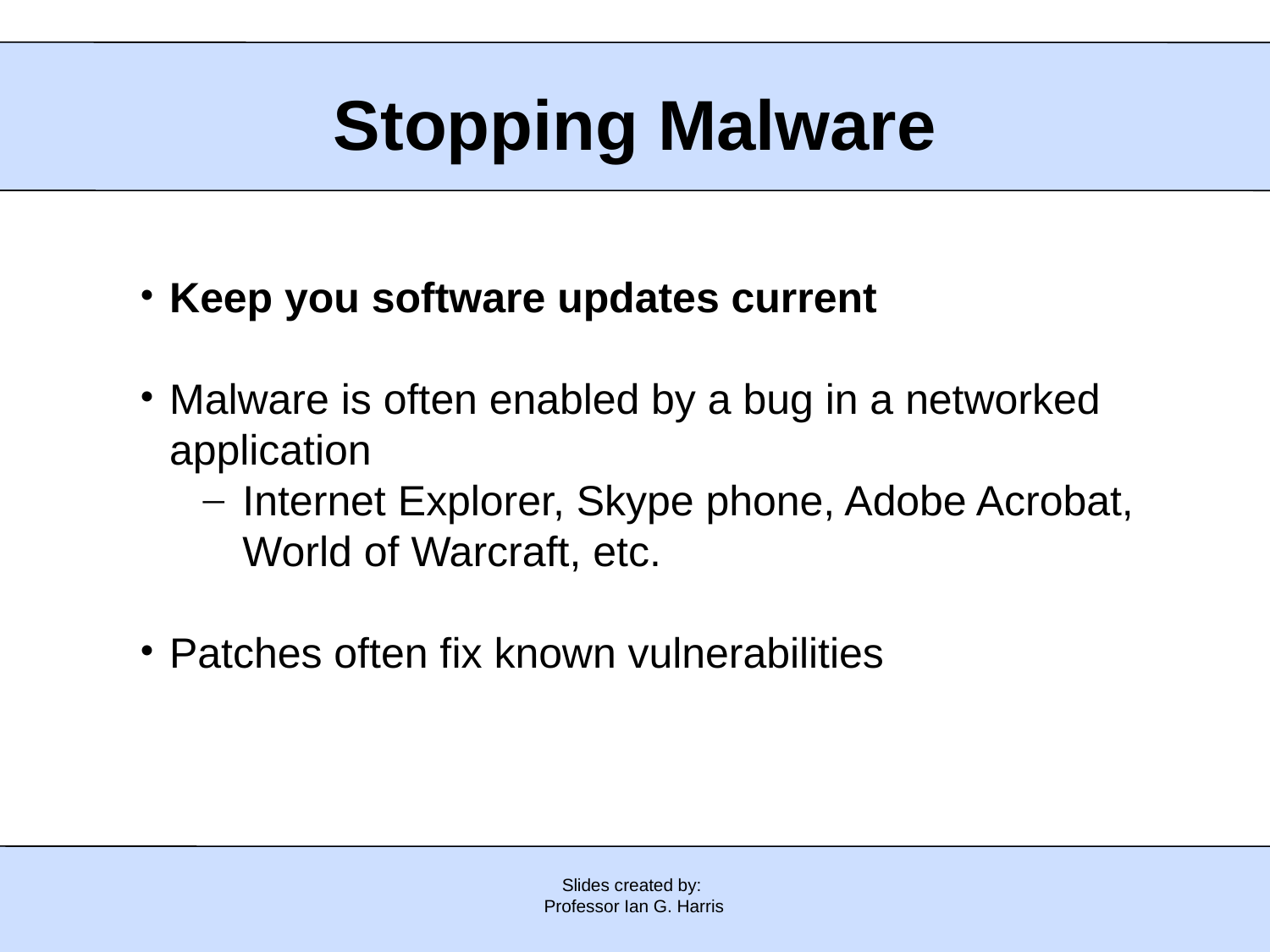

Stopping Malware
Keep you software updates current

Malware is often enabled by a bug in a networked application
Internet Explorer, Skype phone, Adobe Acrobat, World of Warcraft, etc.

Patches often fix known vulnerabilities
Slides created by:
Professor Ian G. Harris